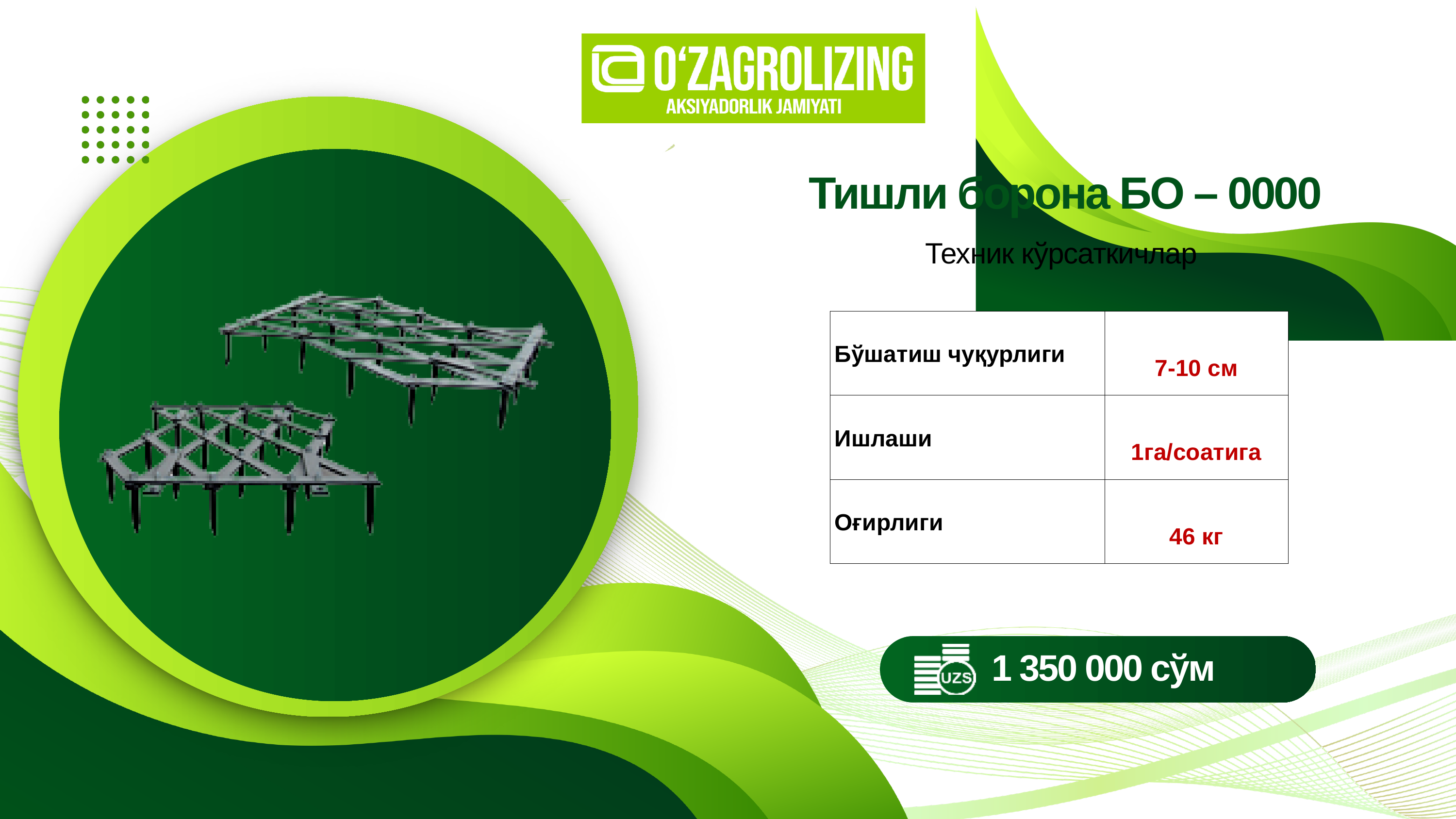

Тишли борона БО – 0000

Техник кўрсаткичлар

| Бўшатиш чуқурлиги | 7-10 см |
| --- | --- |
| Ишлаши | 1га/соатига |
| Оғирлиги | 46 кг |

1 350 000 сўм